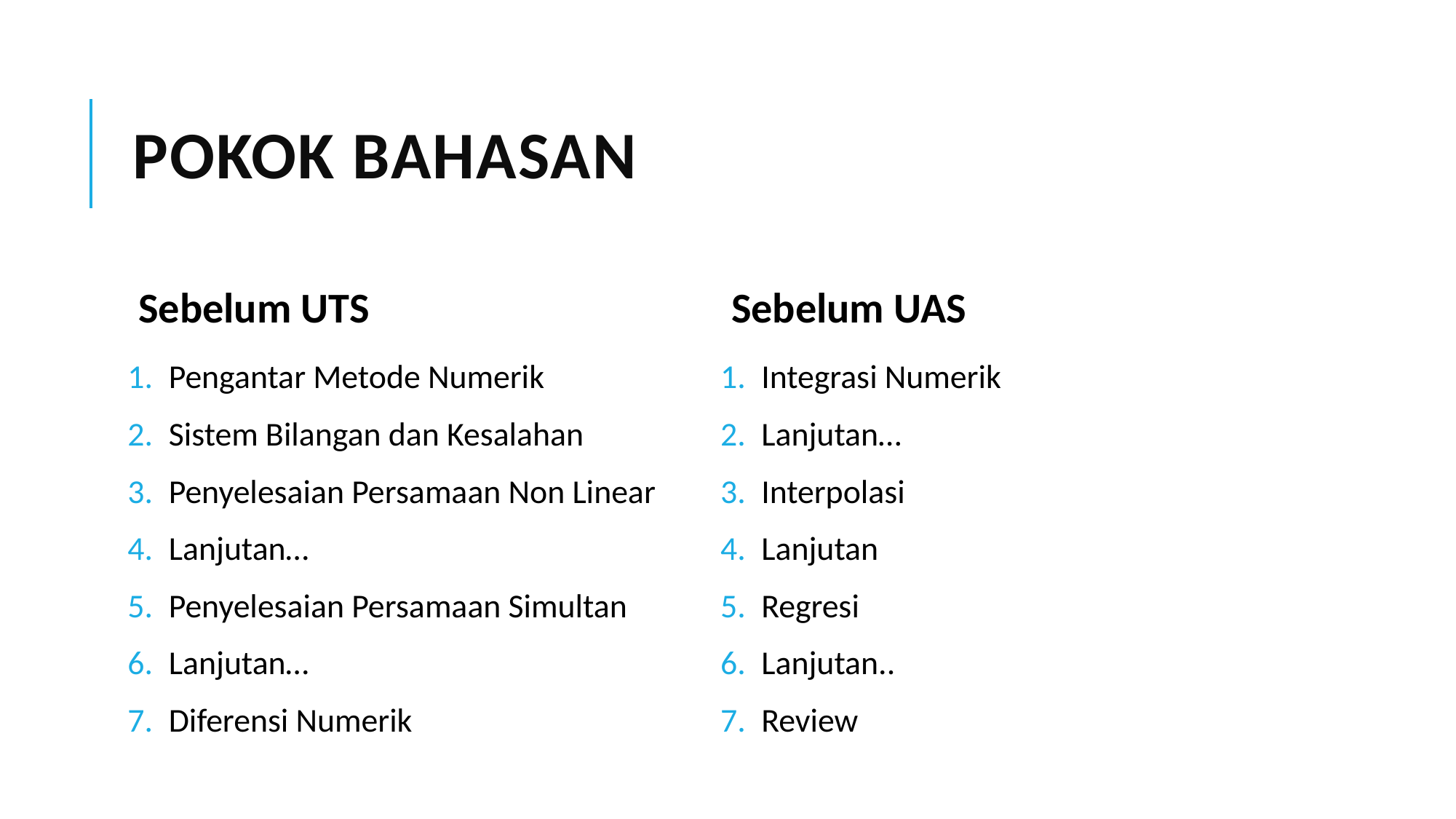

# Pokok bahasan
Sebelum UTS
Sebelum UAS
Pengantar Metode Numerik
Sistem Bilangan dan Kesalahan
Penyelesaian Persamaan Non Linear
Lanjutan…
Penyelesaian Persamaan Simultan
Lanjutan…
Diferensi Numerik
Integrasi Numerik
Lanjutan…
Interpolasi
Lanjutan
Regresi
Lanjutan..
Review